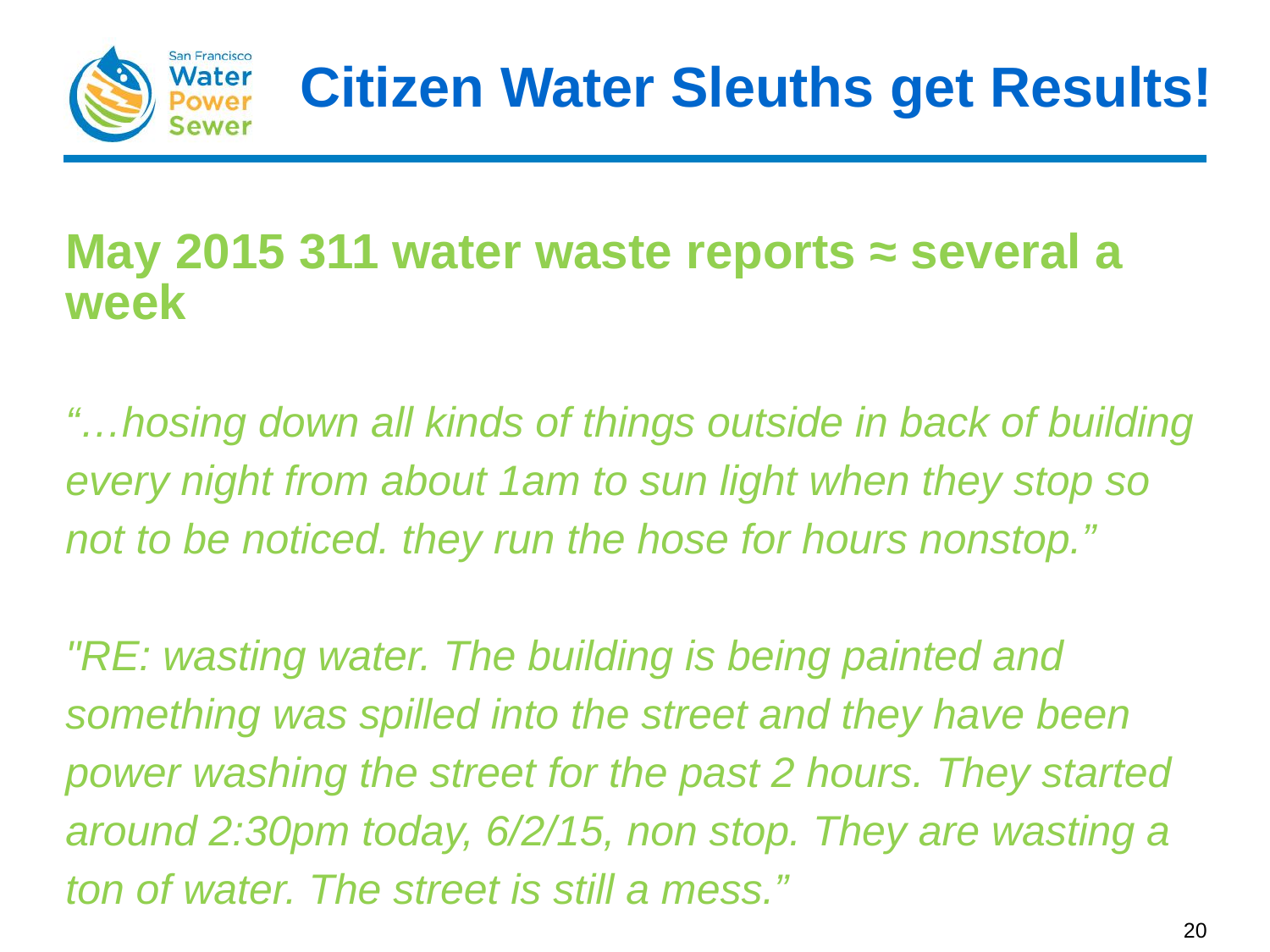

# Citizen Water Sleuths get Results!
May 2015 311 water waste reports ≈ several a week

“…hosing down all kinds of things outside in back of building every night from about 1am to sun light when they stop so not to be noticed. they run the hose for hours nonstop.”

"RE: wasting water. The building is being painted and something was spilled into the street and they have been power washing the street for the past 2 hours. They started around 2:30pm today, 6/2/15, non stop. They are wasting a ton of water. The street is still a mess.”
20